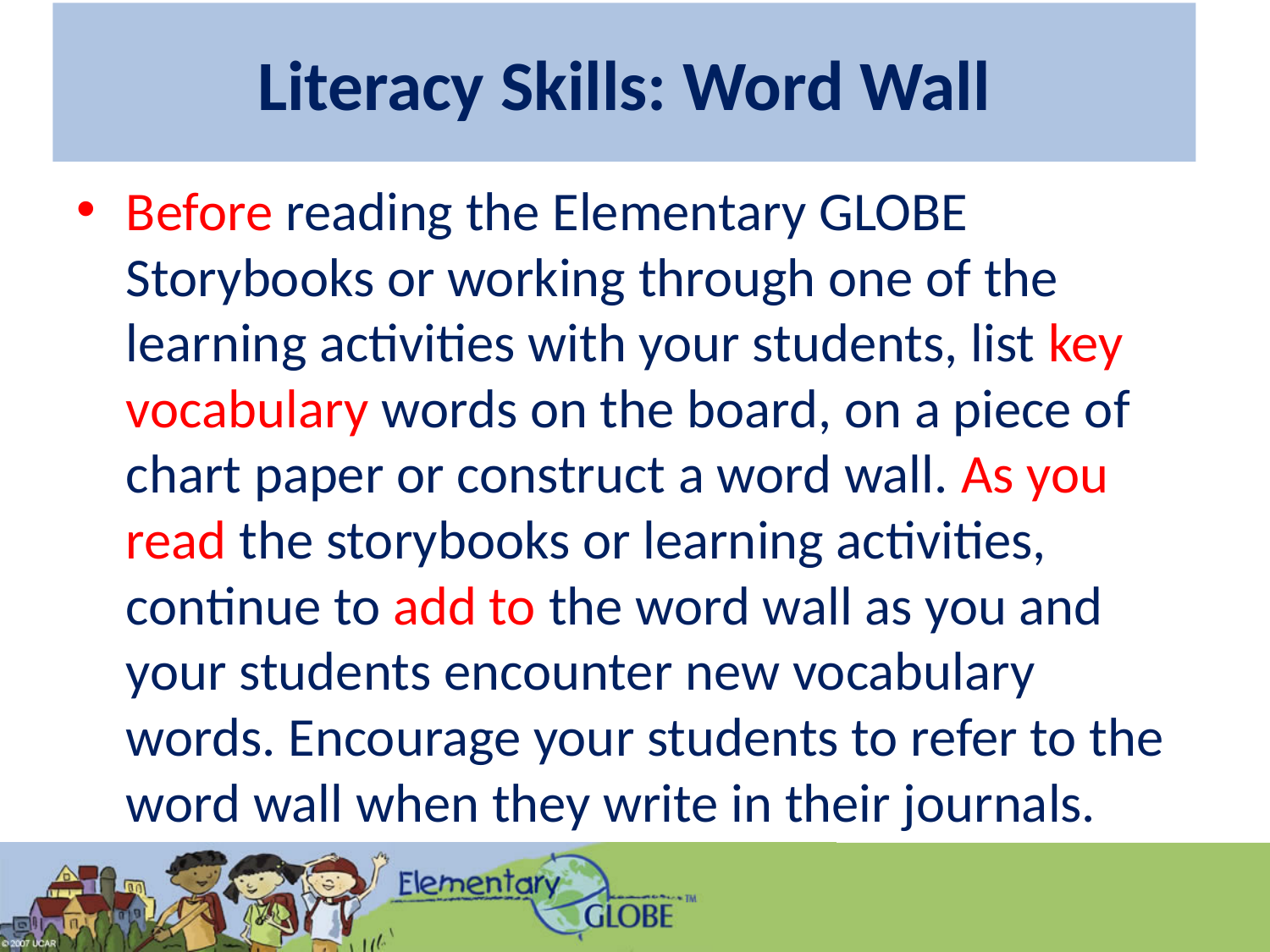

# Literacy Skills: Word Wall
Before reading the Elementary GLOBE Storybooks or working through one of the learning activities with your students, list key vocabulary words on the board, on a piece of chart paper or construct a word wall. As you read the storybooks or learning activities, continue to add to the word wall as you and your students encounter new vocabulary words. Encourage your students to refer to the word wall when they write in their journals.